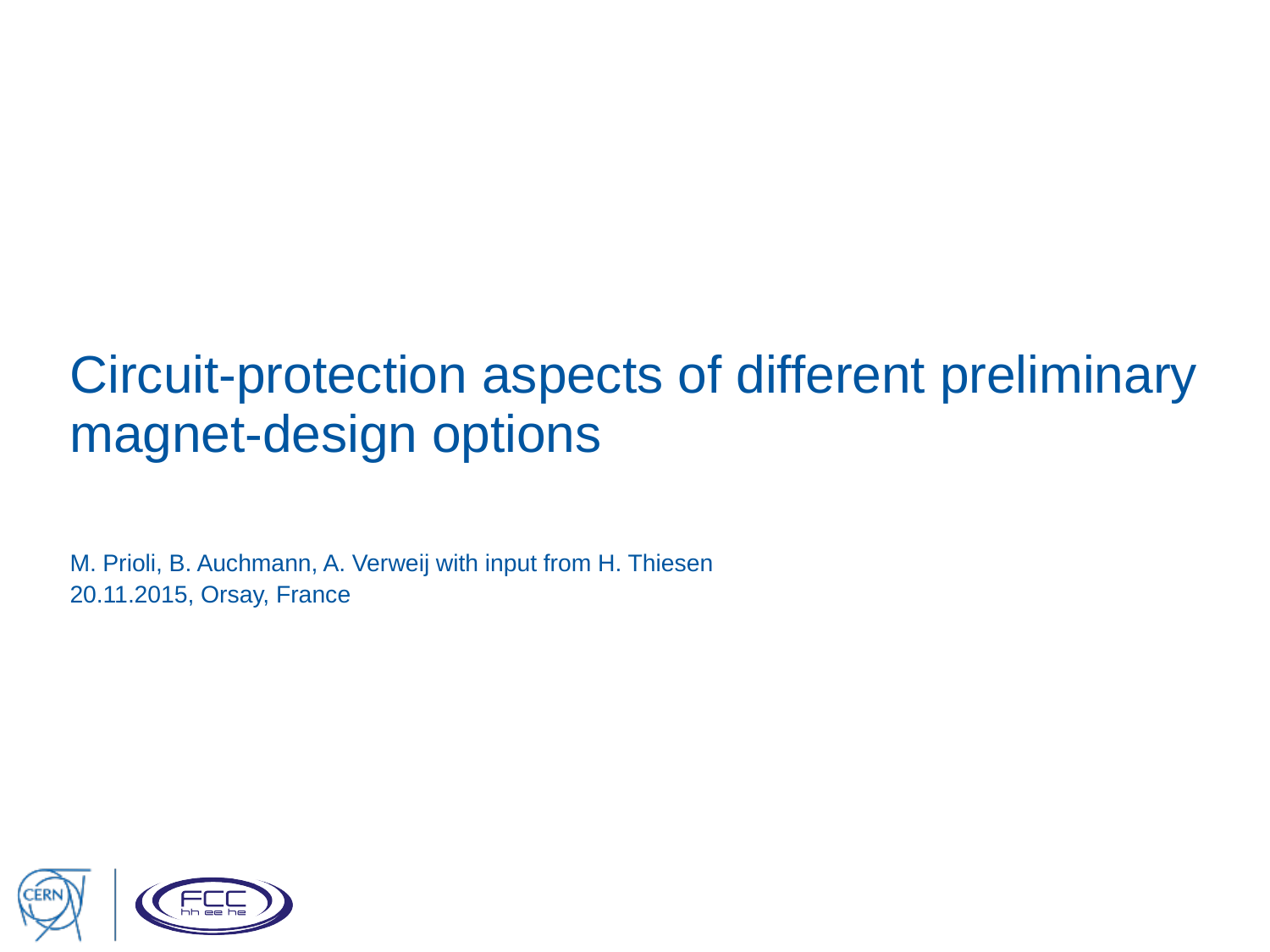

# Circuit-protection aspects of different preliminary magnet-design options
M. Prioli, B. Auchmann, A. Verweij with input from H. Thiesen
20.11.2015, Orsay, France